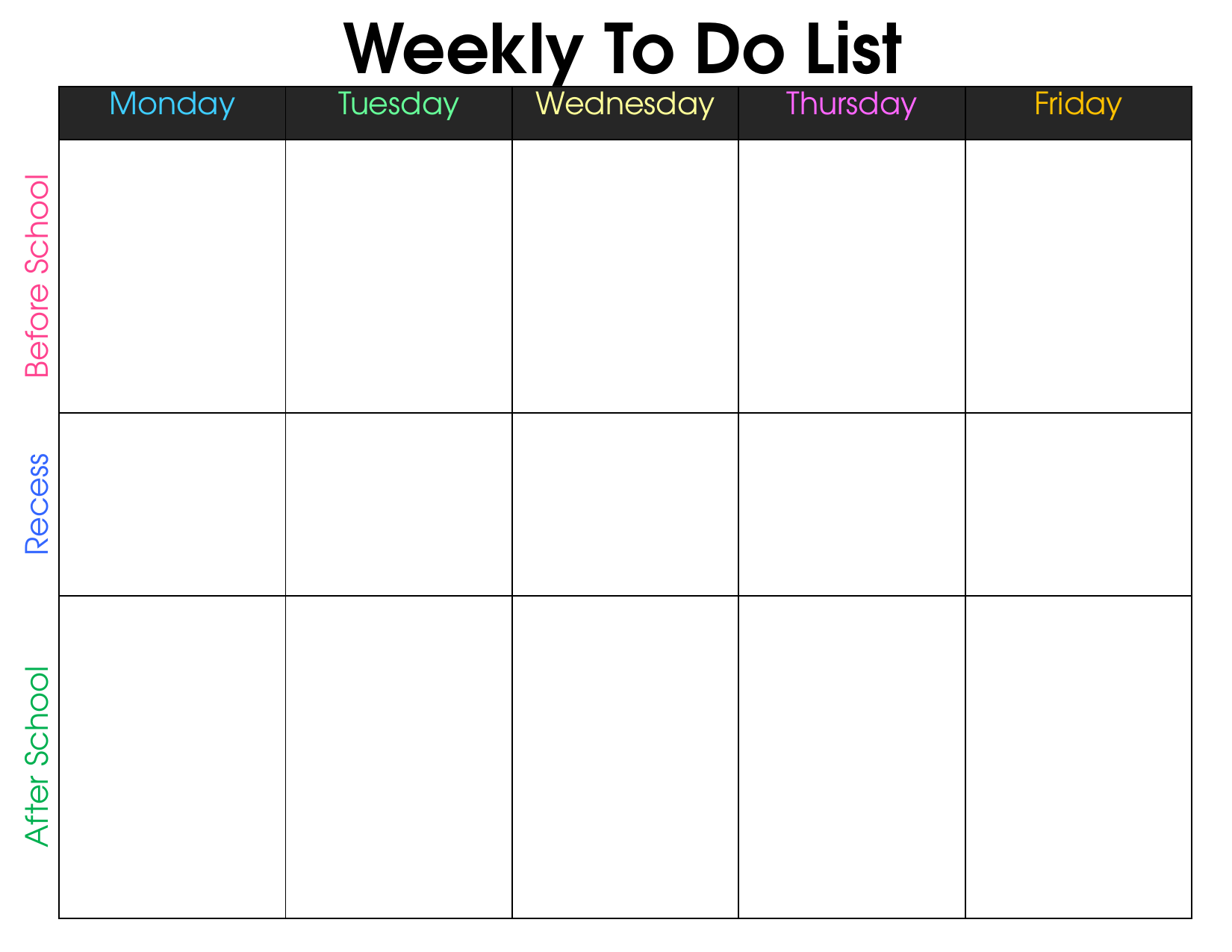

Weekly To Do List
|  | Monday | Tuesday | Wednesday | Thursday | Friday |
| --- | --- | --- | --- | --- | --- |
| Before School |  |  |  |  |  |
| Recess |  |  |  |  |  |
| After School |  |  |  |  |  |